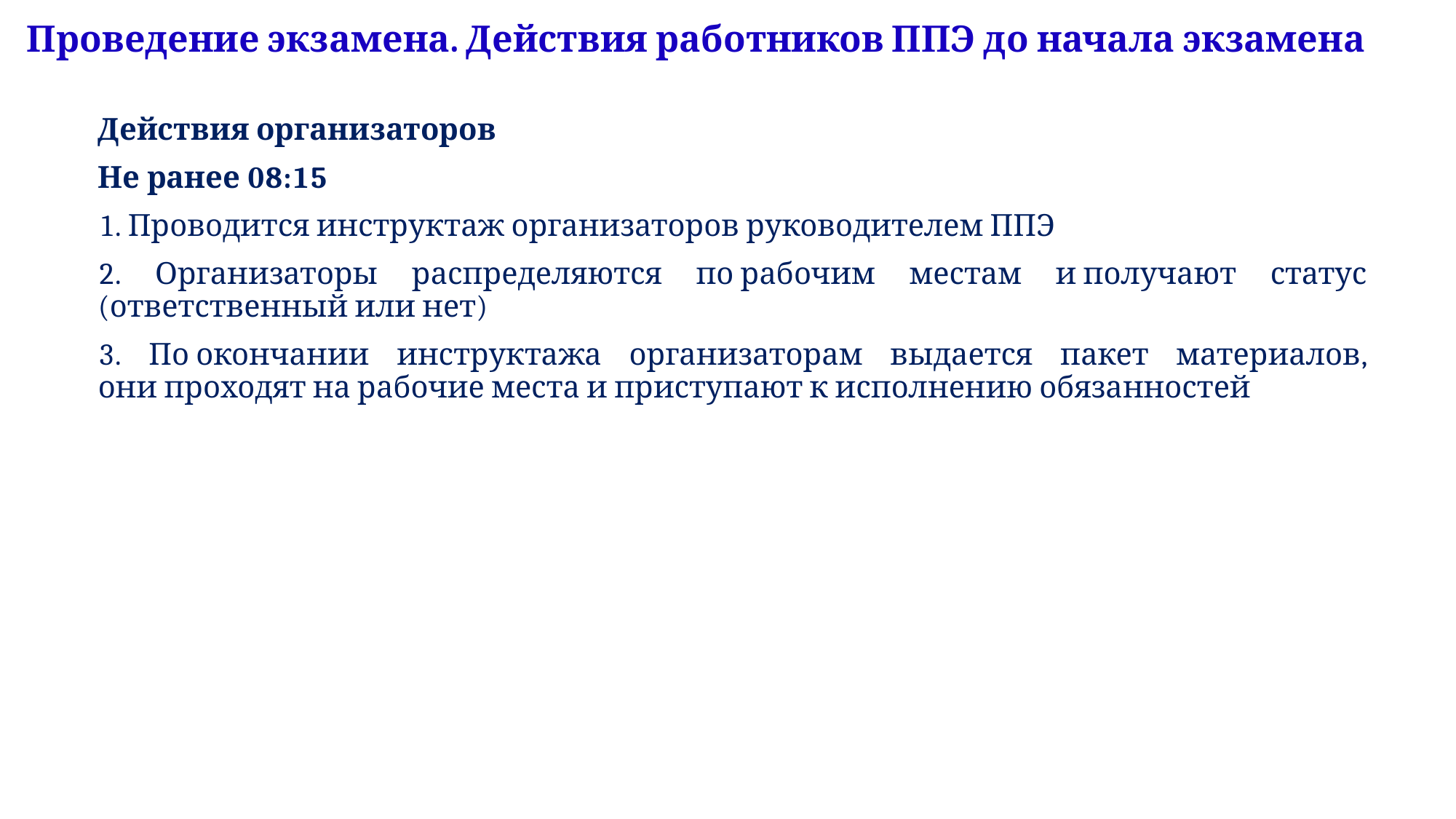

# Проведение экзамена. Действия работников ППЭ до начала экзамена
Действия организаторов
Не ранее 08:15
1. Проводится инструктаж организаторов руководителем ППЭ
2. Организаторы распределяются по рабочим местам и получают статус (ответственный или нет)
3. По окончании инструктажа организаторам выдается пакет материалов, они проходят на рабочие места и приступают к исполнению обязанностей